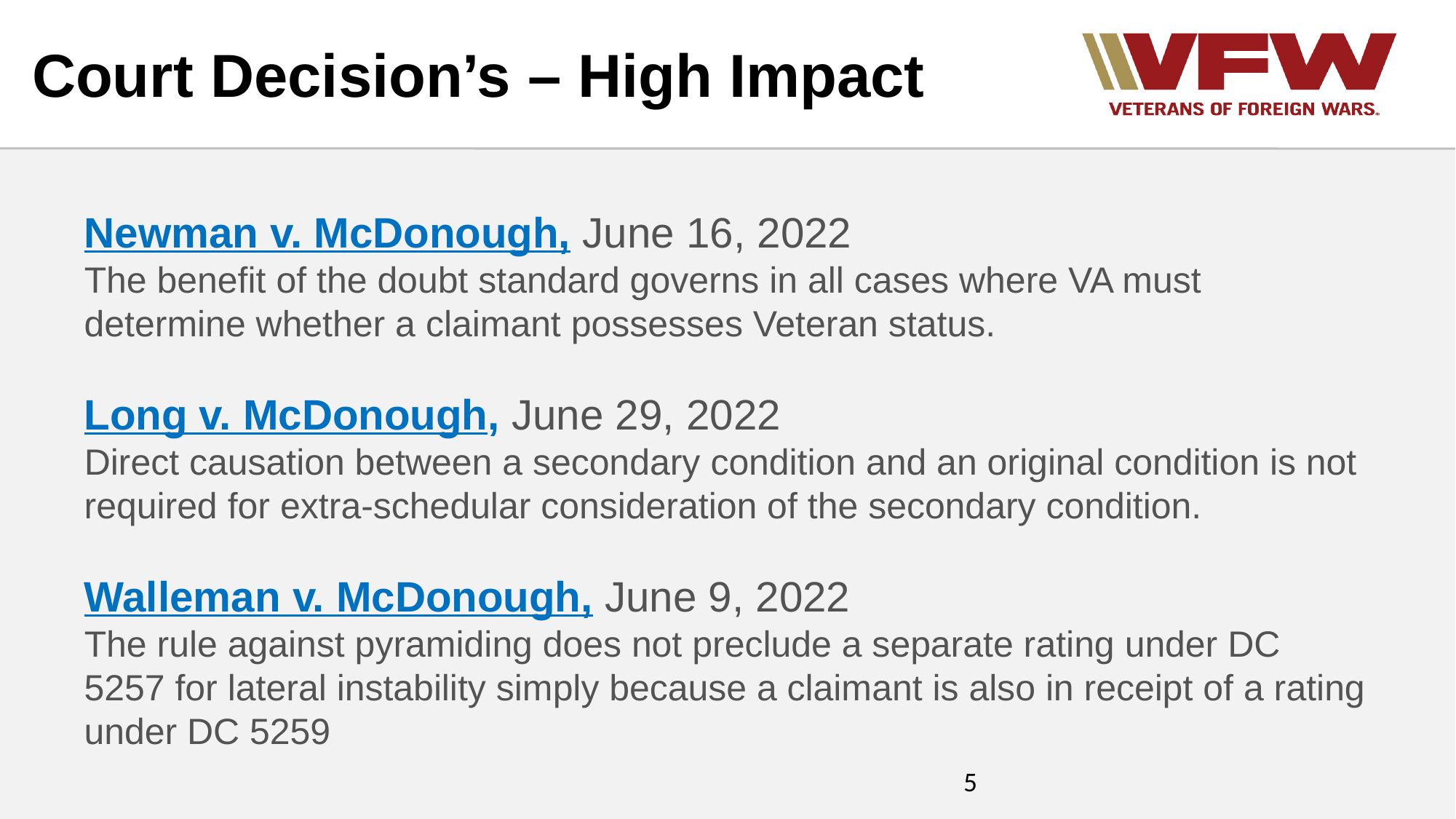

Court Decision’s – High Impact

Newman v. McDonough, June 16, 2022
The benefit of the doubt standard governs in all cases where VA must determine whether a claimant possesses Veteran status.

Long v. McDonough, June 29, 2022
Direct causation between a secondary condition and an original condition is not required for extra-schedular consideration of the secondary condition.

Walleman v. McDonough, June 9, 2022
The rule against pyramiding does not preclude a separate rating under DC 5257 for lateral instability simply because a claimant is also in receipt of a rating under DC 5259

5